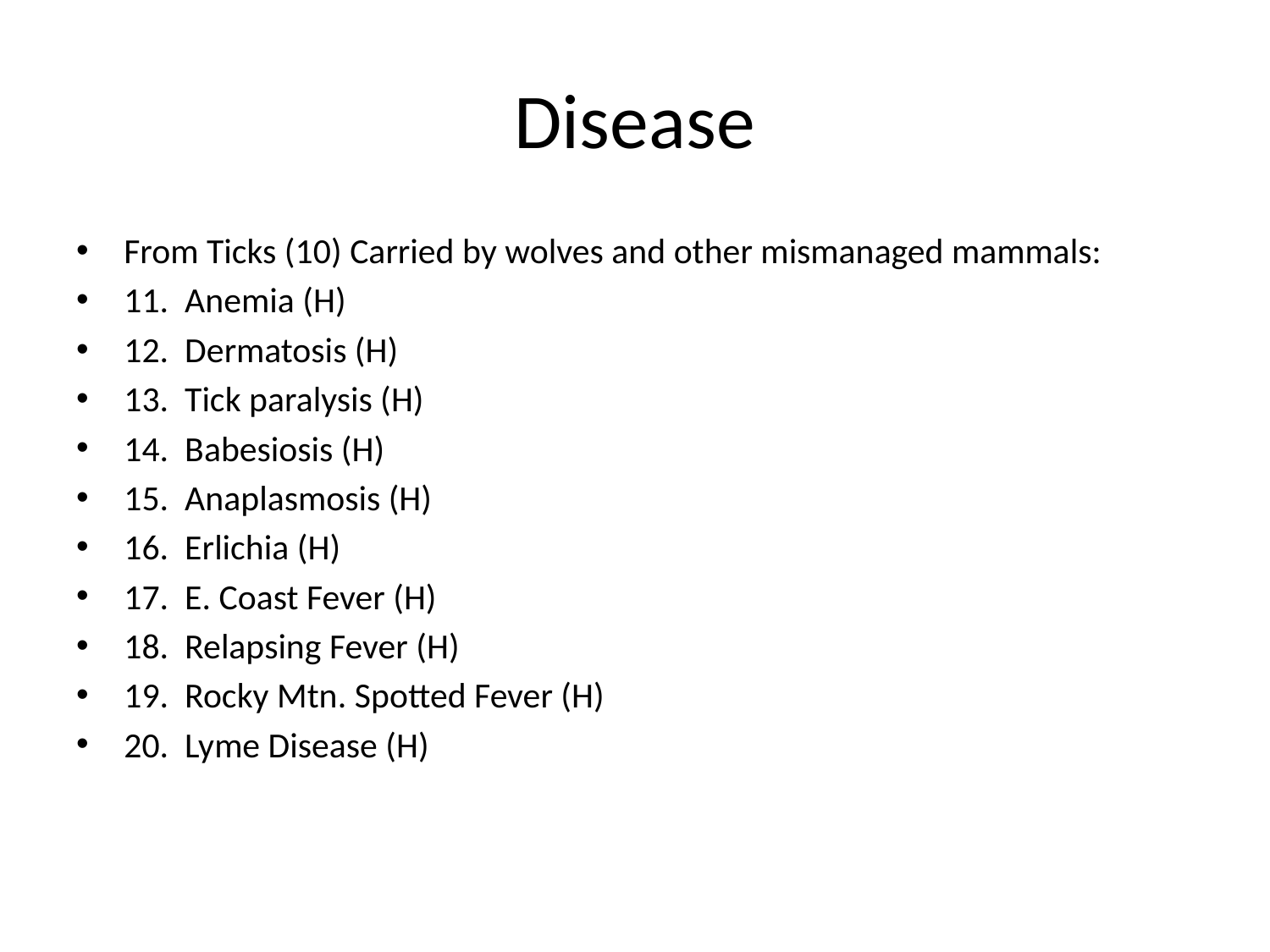

# Disease
From Ticks (10) Carried by wolves and other mismanaged mammals:
11.  Anemia (H)
12.  Dermatosis (H)
13.  Tick paralysis (H)
14.  Babesiosis (H)
15.  Anaplasmosis (H)
16.  Erlichia (H)
17.  E. Coast Fever (H)
18.  Relapsing Fever (H)
19.  Rocky Mtn. Spotted Fever (H)
20.  Lyme Disease (H)